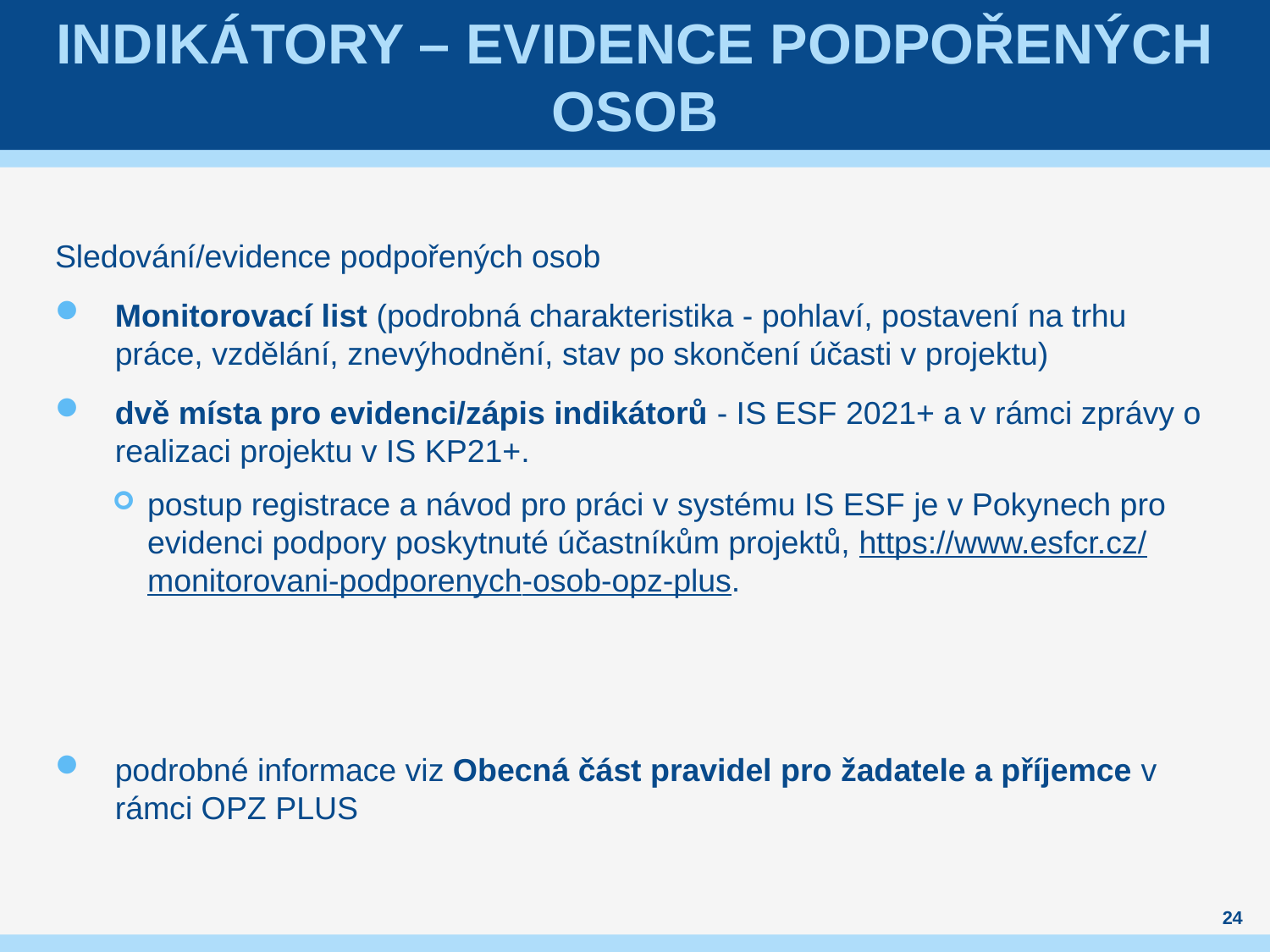

# Indikátory – evidence podpořených osob

Sledování/evidence podpořených osob
Monitorovací list (podrobná charakteristika - pohlaví, postavení na trhu práce, vzdělání, znevýhodnění, stav po skončení účasti v projektu)
dvě místa pro evidenci/zápis indikátorů - IS ESF 2021+ a v rámci zprávy o realizaci projektu v IS KP21+.
postup registrace a návod pro práci v systému IS ESF je v Pokynech pro evidenci podpory poskytnuté účastníkům projektů, https://www.esfcr.cz/monitorovani-podporenych-osob-opz-plus.

podrobné informace viz Obecná část pravidel pro žadatele a příjemce v rámci OPZ PLUS

24